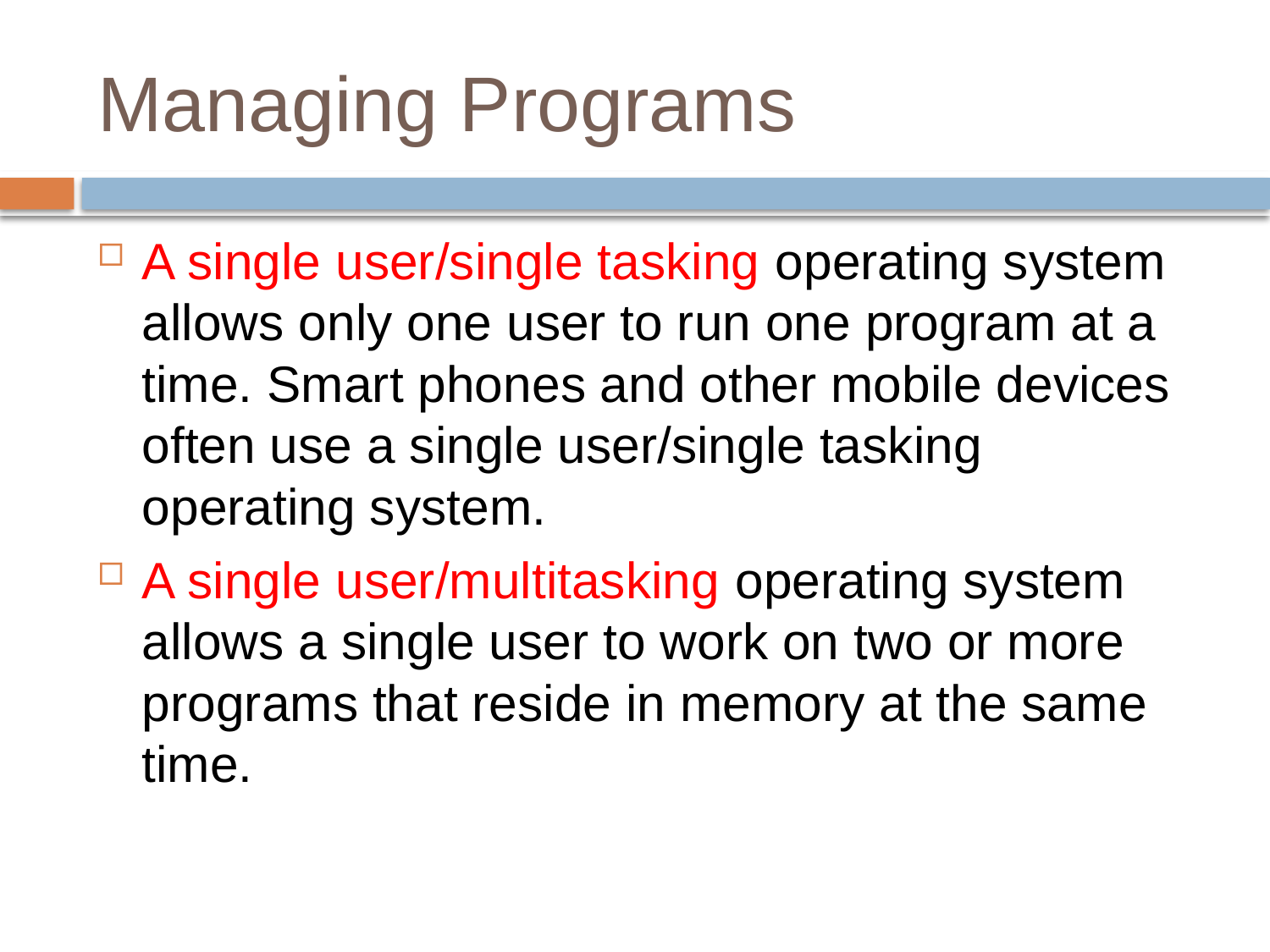

# Managing Programs
A single user/single tasking operating system allows only one user to run one program at a time. Smart phones and other mobile devices often use a single user/single tasking operating system.
A single user/multitasking operating system allows a single user to work on two or more programs that reside in memory at the same time.